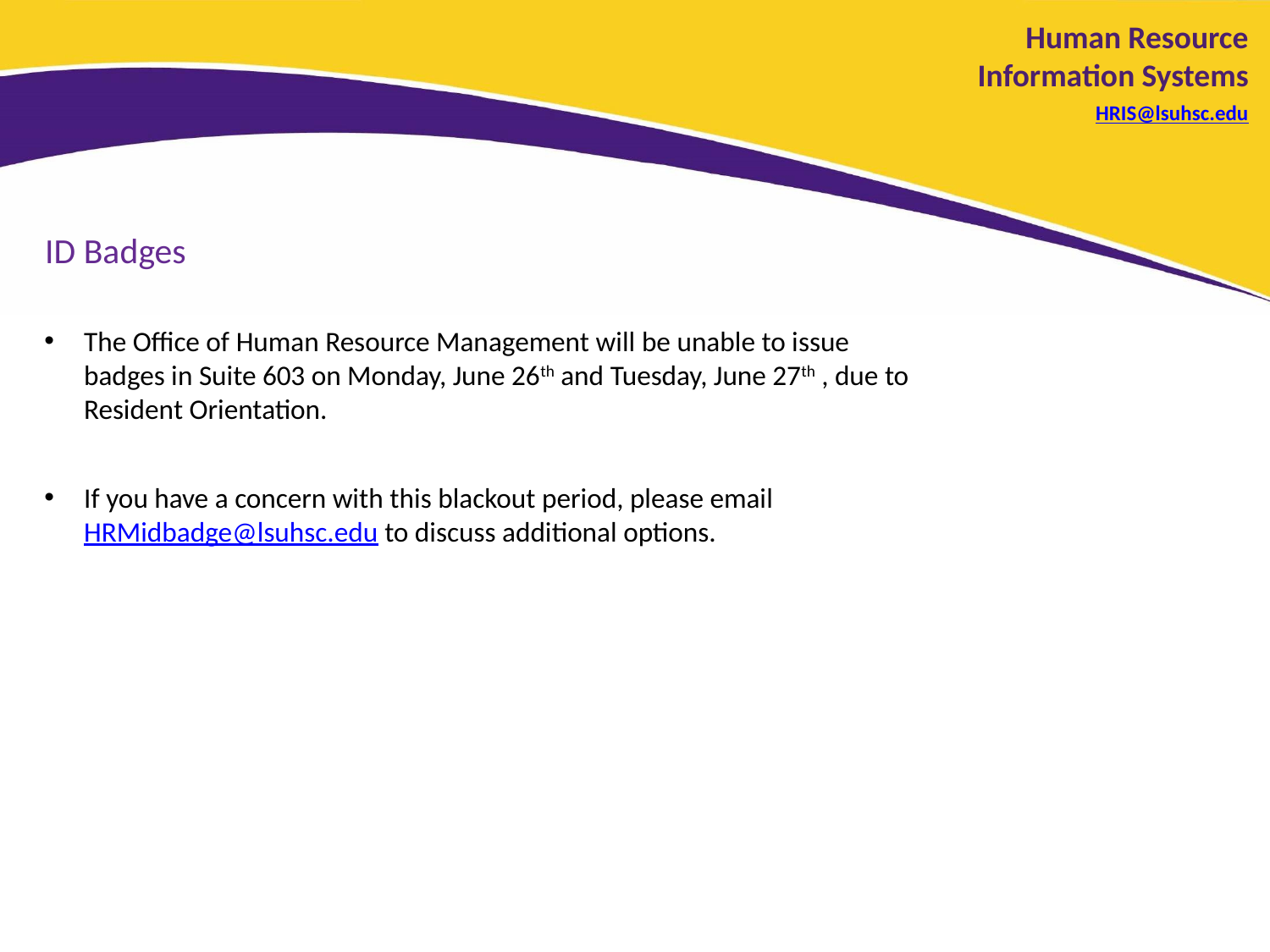

# Human Resource Information Systems HRIS@lsuhsc.edu
ID Badges
The Office of Human Resource Management will be unable to issue badges in Suite 603 on Monday, June 26th and Tuesday, June 27th , due to Resident Orientation.

If you have a concern with this blackout period, please email HRMidbadge@lsuhsc.edu to discuss additional options.